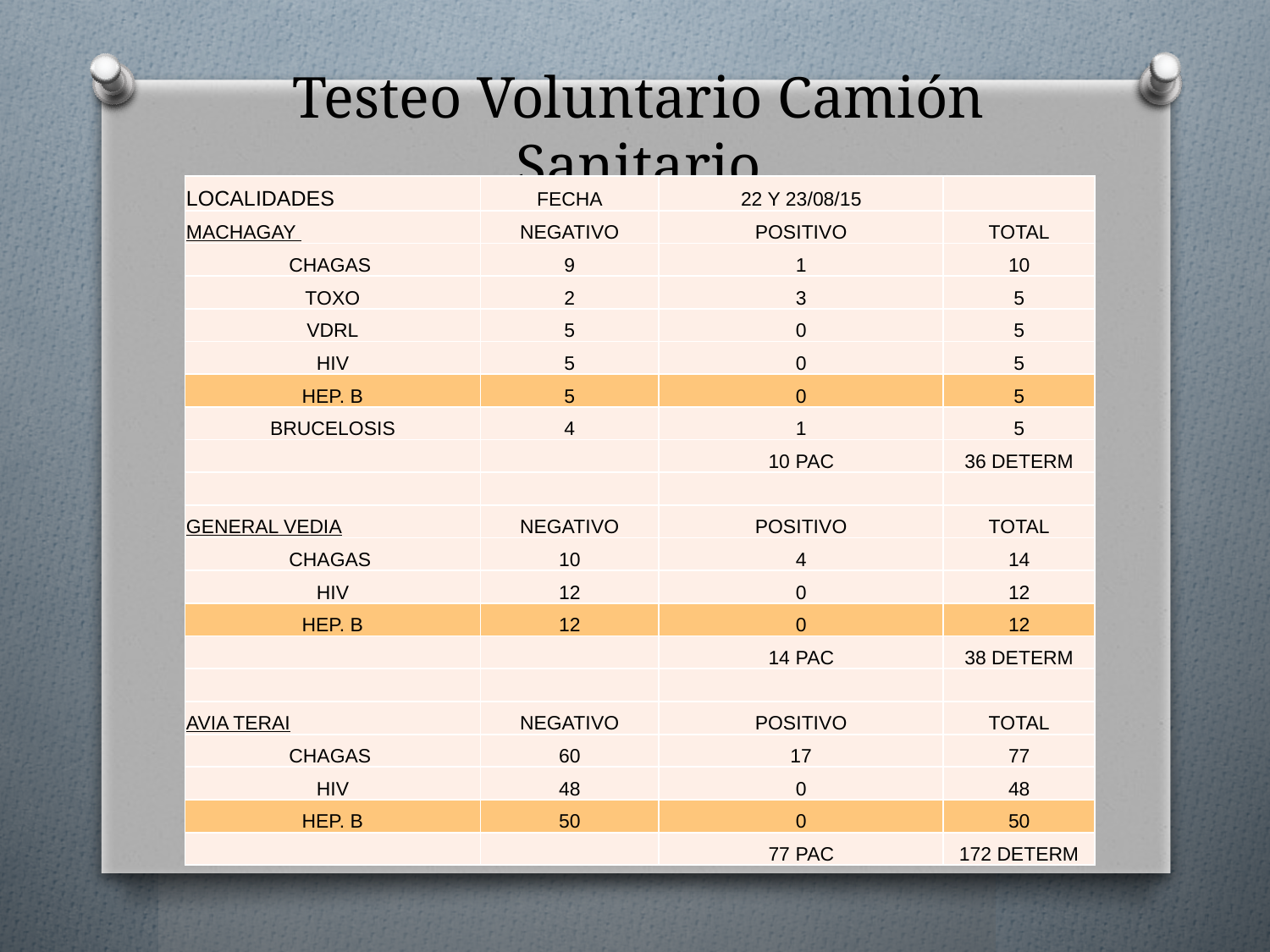

# Testeo Voluntario Camión Sanitario
| LOCALIDADES | FECHA | 22 Y 23/08/15 |  |
| --- | --- | --- | --- |
| MACHAGAY | NEGATIVO | POSITIVO | TOTAL |
| CHAGAS | 9 | 1 | 10 |
| TOXO | 2 | 3 | 5 |
| VDRL | 5 | 0 | 5 |
| HIV | 5 | 0 | 5 |
| HEP. B | 5 | 0 | 5 |
| BRUCELOSIS | 4 | 1 | 5 |
|  |  | 10 PAC | 36 DETERM |
|  |  |  |  |
| GENERAL VEDIA | NEGATIVO | POSITIVO | TOTAL |
| CHAGAS | 10 | 4 | 14 |
| HIV | 12 | 0 | 12 |
| HEP. B | 12 | 0 | 12 |
|  |  | 14 PAC | 38 DETERM |
|  |  |  |  |
| AVIA TERAI | NEGATIVO | POSITIVO | TOTAL |
| CHAGAS | 60 | 17 | 77 |
| HIV | 48 | 0 | 48 |
| HEP. B | 50 | 0 | 50 |
|  |  | 77 PAC | 172 DETERM |